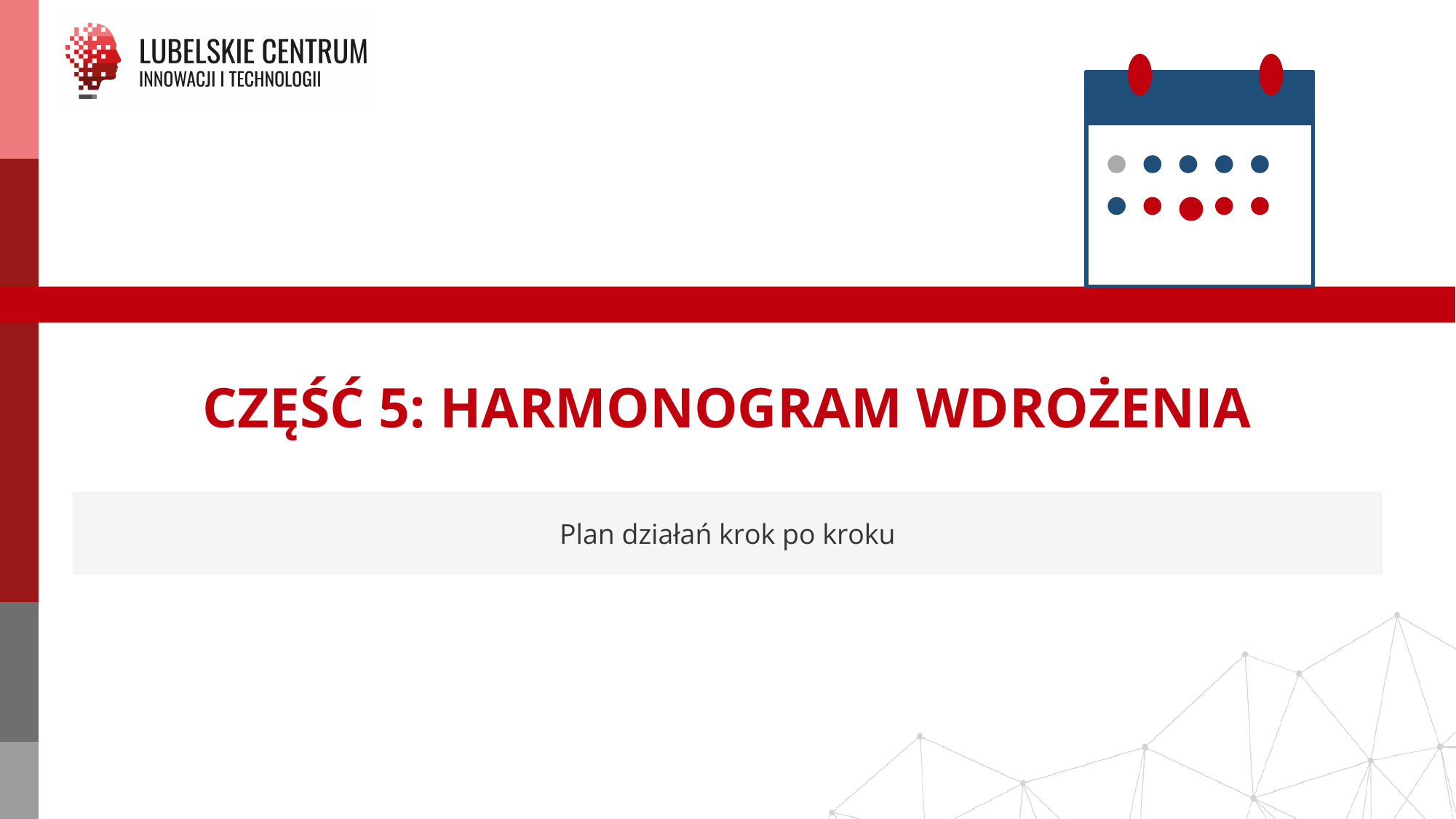

CZĘŚĆ 5: HARMONOGRAM WDROŻENIA
Plan działań krok po kroku